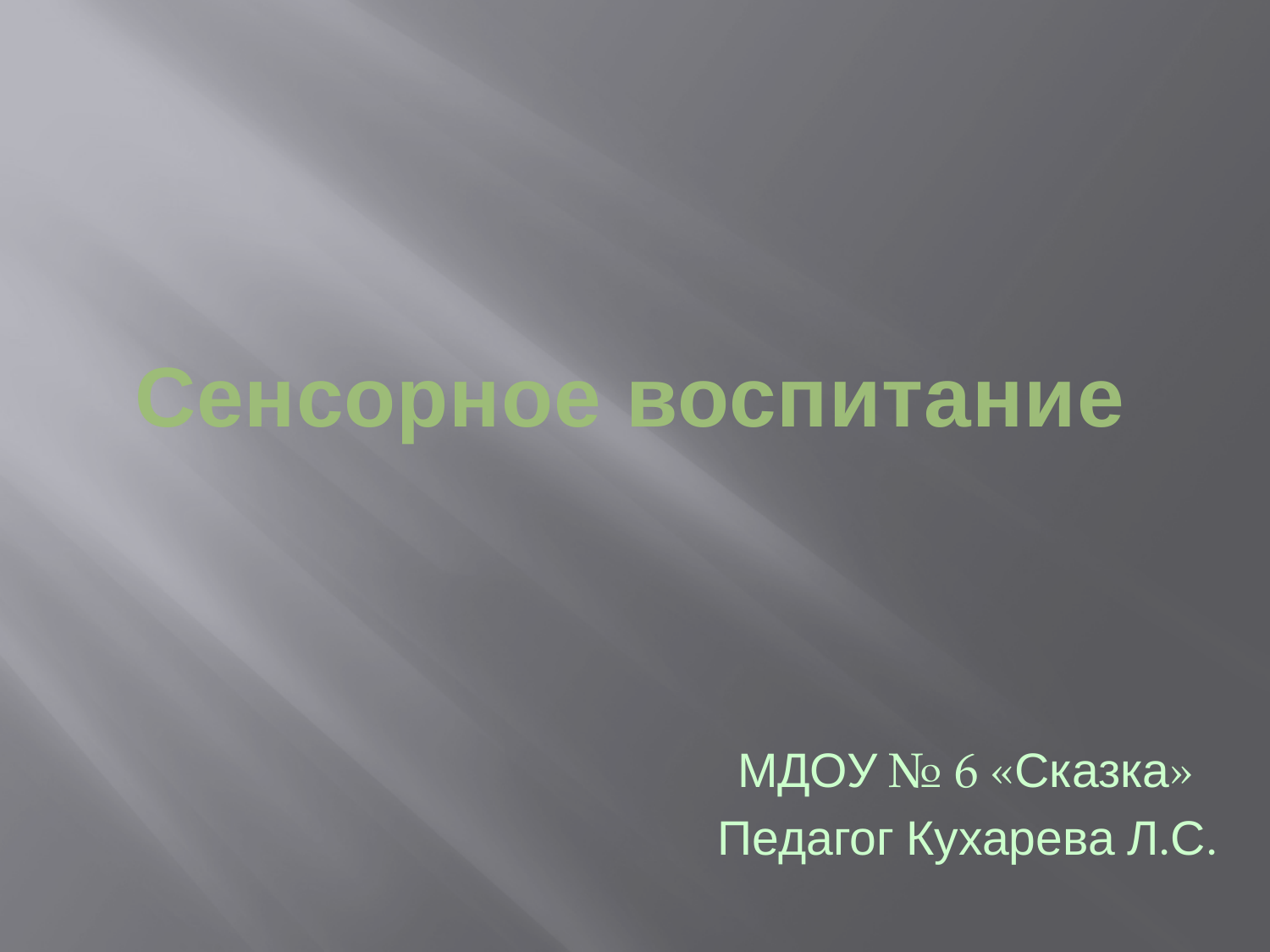

# Сенсорное воспитание

МДОУ № 6 «Сказка»
Педагог Кухарева Л.С.